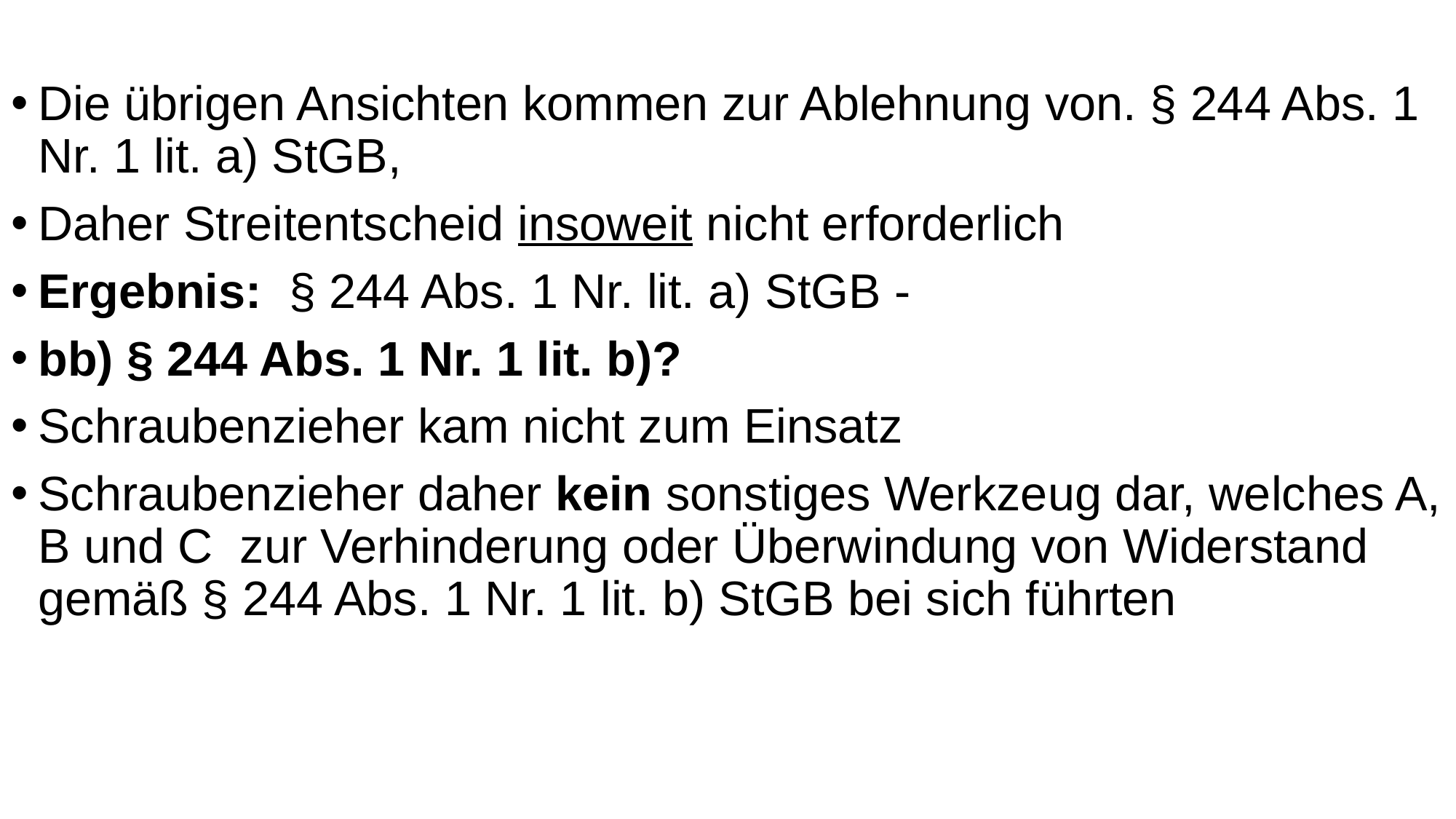

Die übrigen Ansichten kommen zur Ablehnung von. § 244 Abs. 1 Nr. 1 lit. a) StGB,
Daher Streitentscheid insoweit nicht erforderlich
Ergebnis:  § 244 Abs. 1 Nr. lit. a) StGB -
bb) § 244 Abs. 1 Nr. 1 lit. b)?
Schraubenzieher kam nicht zum Einsatz
Schraubenzieher daher kein sonstiges Werkzeug dar, welches A, B und C  zur Verhinderung oder Überwindung von Widerstand gemäß § 244 Abs. 1 Nr. 1 lit. b) StGB bei sich führten